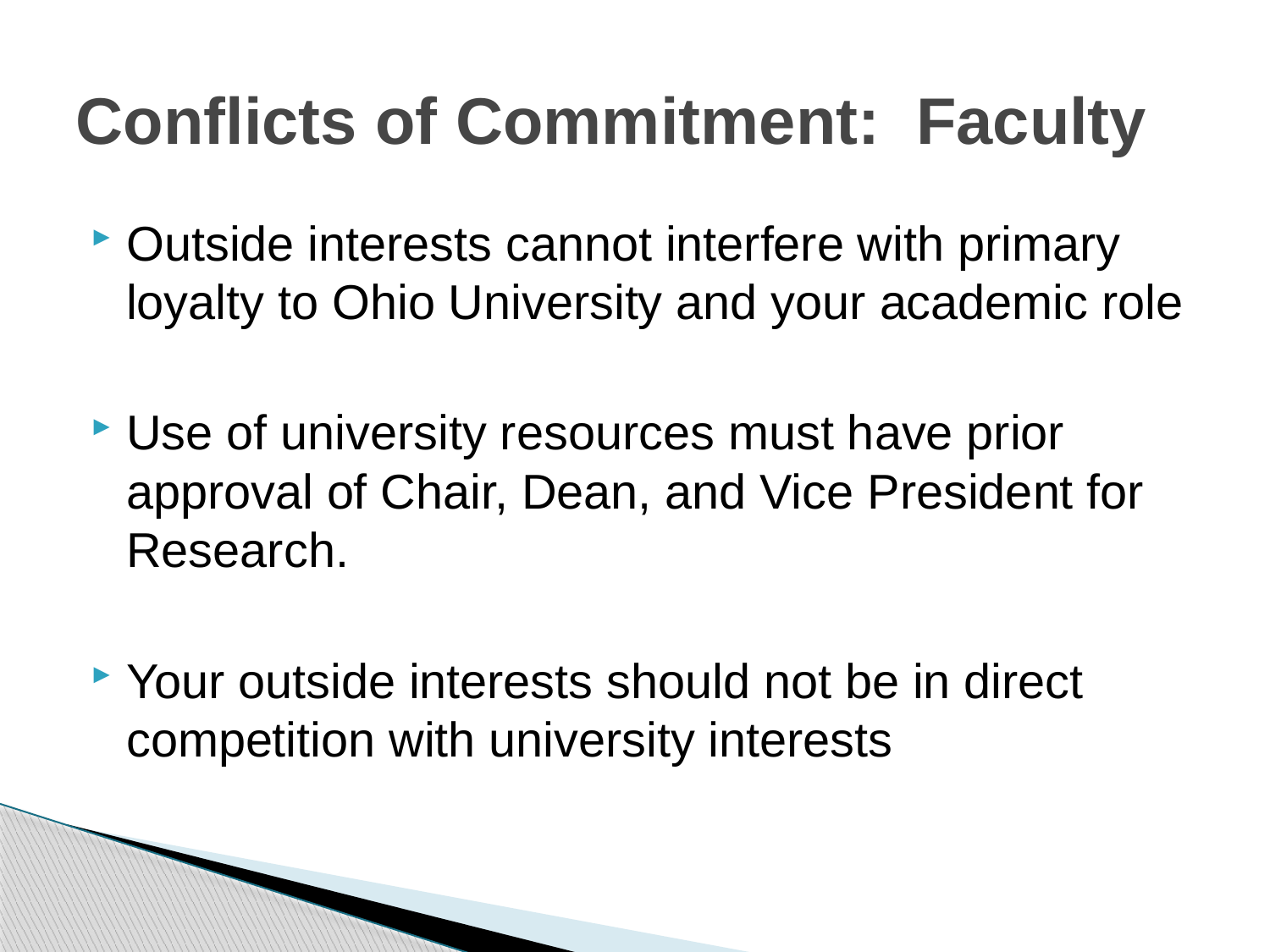

# Conflicts of Commitment:  Faculty
Outside interests cannot interfere with primary loyalty to Ohio University and your academic role

Use of university resources must have prior approval of Chair, Dean, and Vice President for Research.

Your outside interests should not be in direct competition with university interests